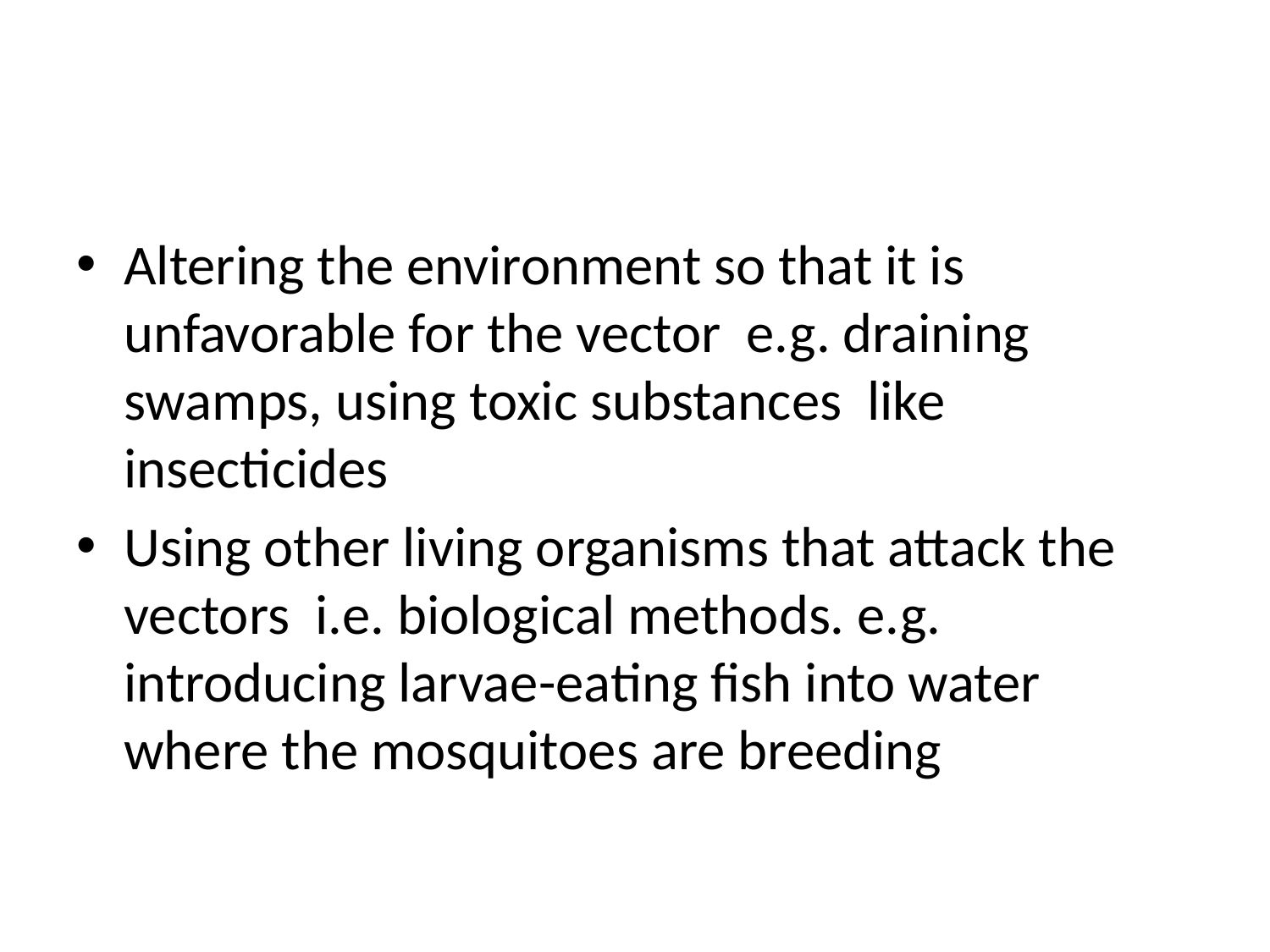

#
Altering the environment so that it is unfavorable for the vector  e.g. draining swamps, using toxic substances  like insecticides
Using other living organisms that attack the vectors  i.e. biological methods. e.g. introducing larvae-eating fish into water where the mosquitoes are breeding